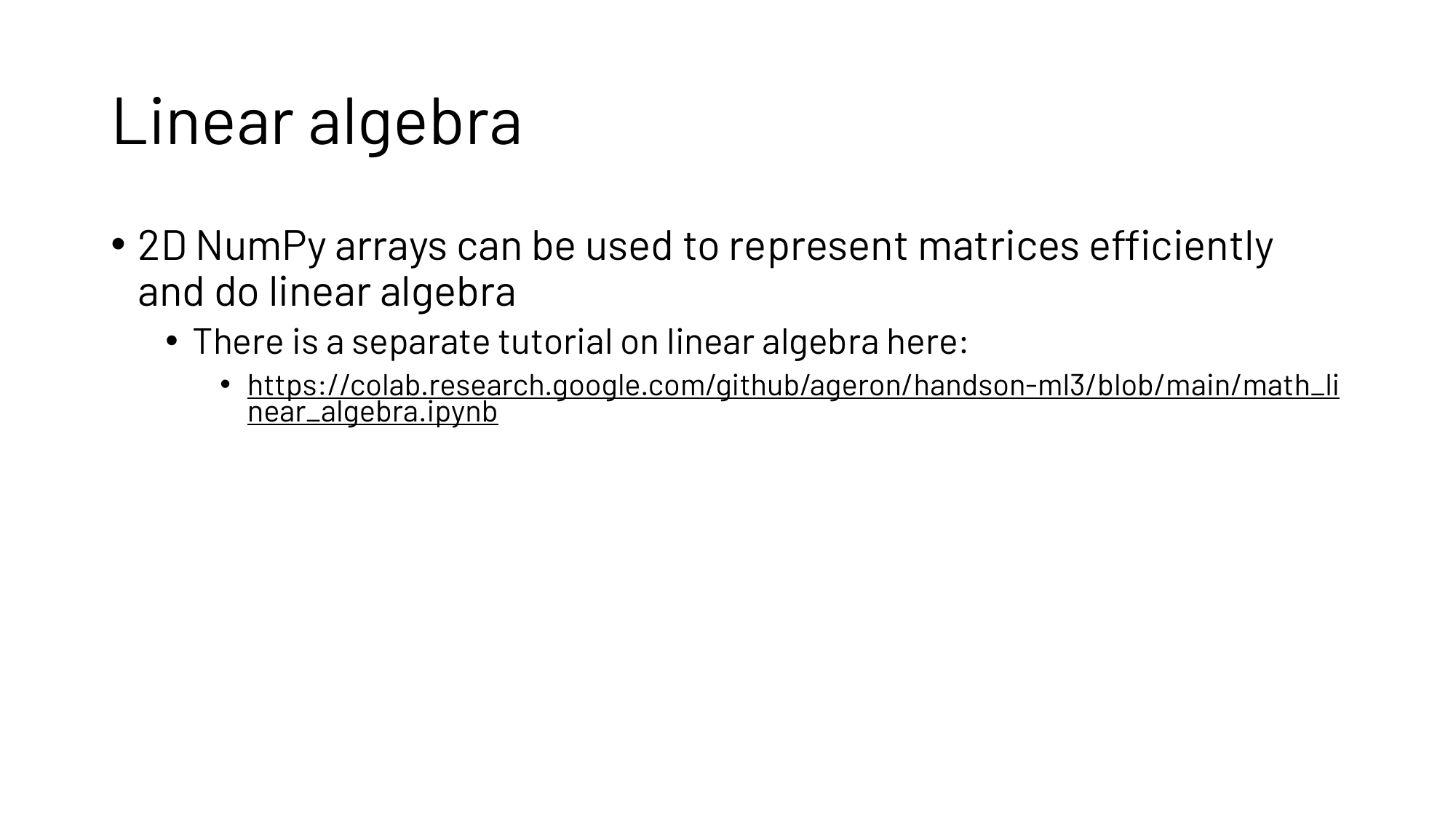

# Linear algebra
2D NumPy arrays can be used to represent matrices efficiently and do linear algebra
There is a separate tutorial on linear algebra here:
https://colab.research.google.com/github/ageron/handson-ml3/blob/main/math_linear_algebra.ipynb